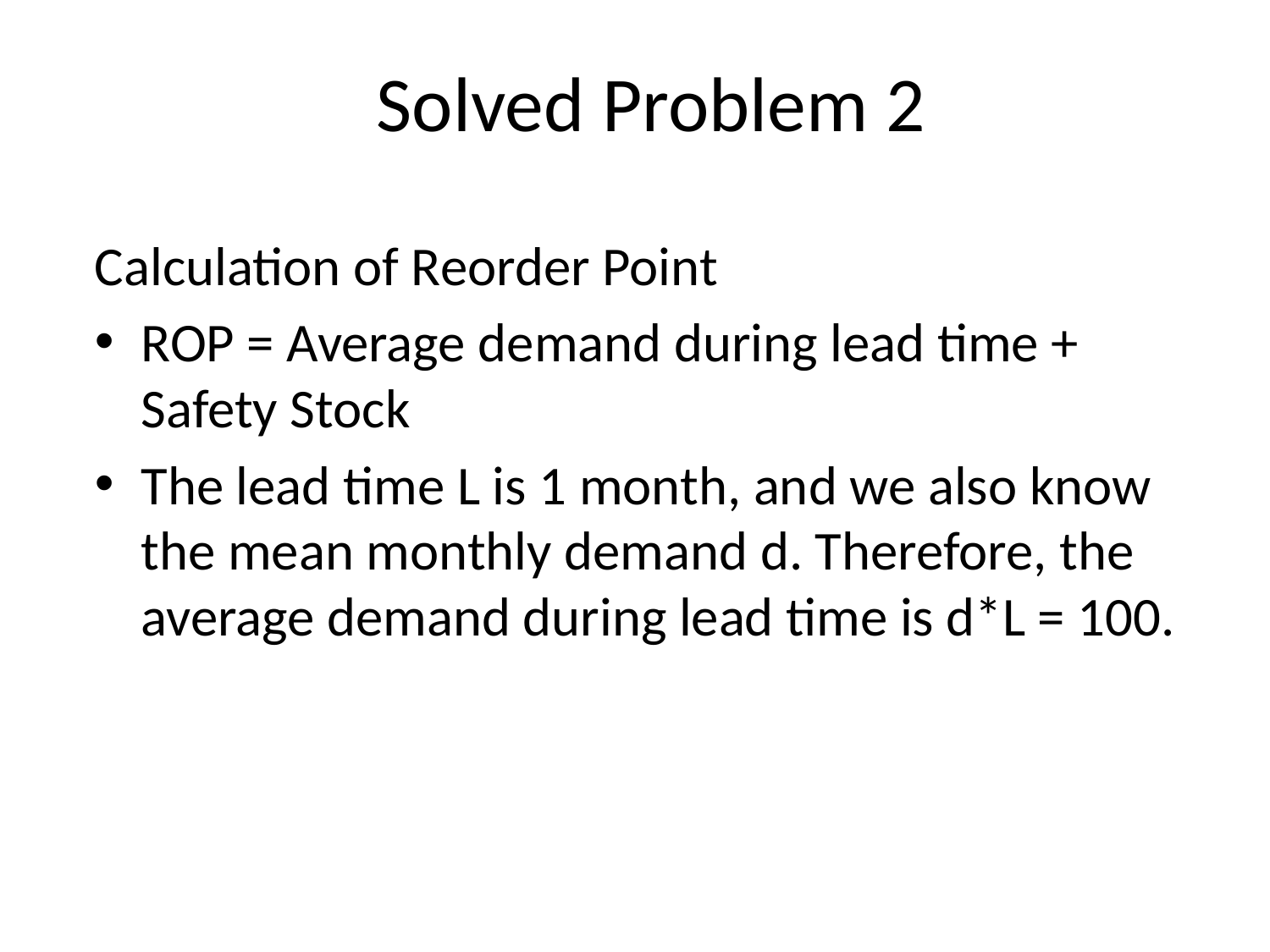

# Solved Problem 2
Calculation of Reorder Point
ROP = Average demand during lead time + Safety Stock
The lead time L is 1 month, and we also know the mean monthly demand d. Therefore, the average demand during lead time is d*L = 100.